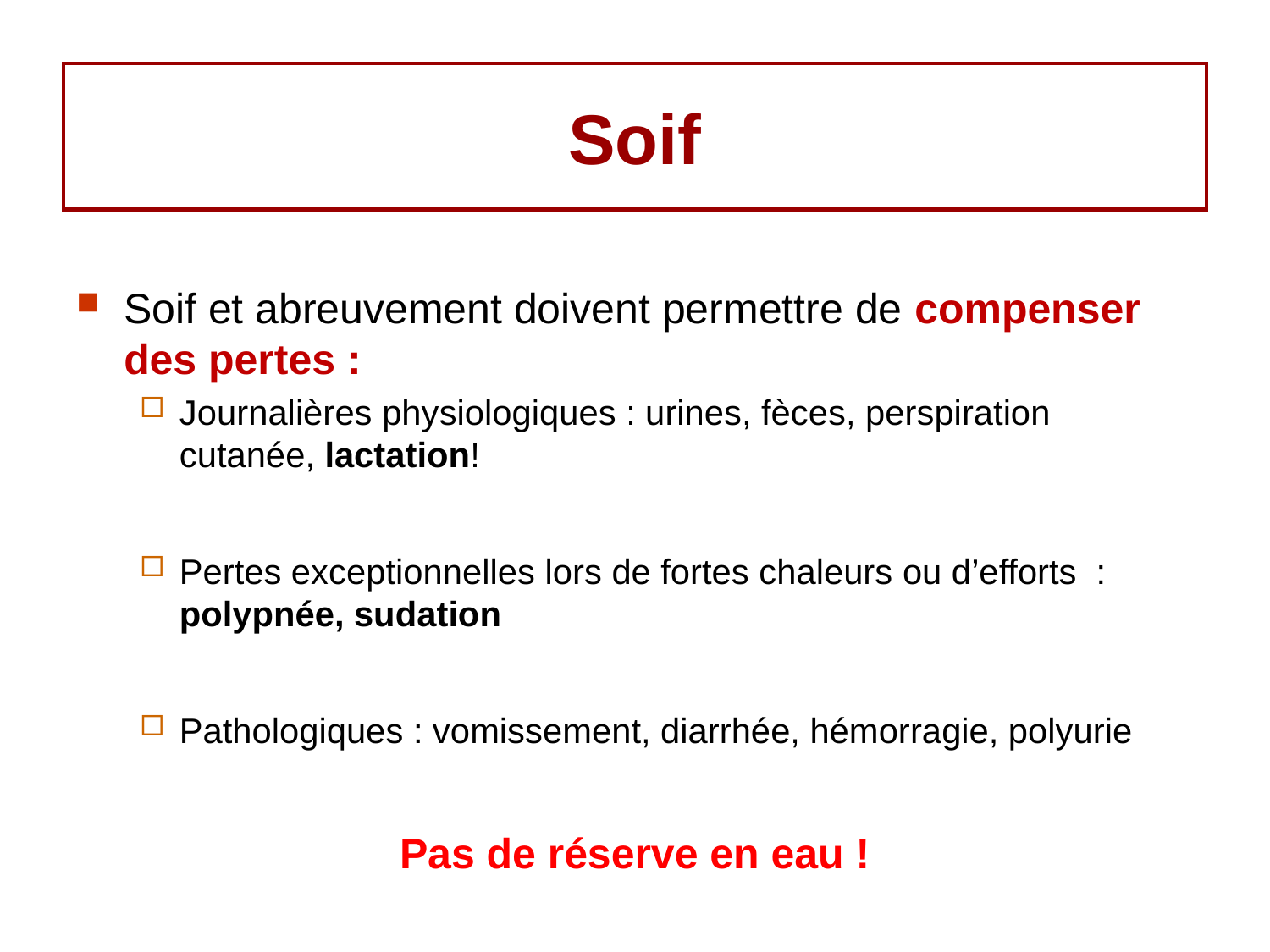

# Soif
Soif et abreuvement doivent permettre de compenser des pertes :
Journalières physiologiques : urines, fèces, perspiration cutanée, lactation!

Pertes exceptionnelles lors de fortes chaleurs ou d’efforts  : polypnée, sudation

Pathologiques : vomissement, diarrhée, hémorragie, polyurie

Pas de réserve en eau !